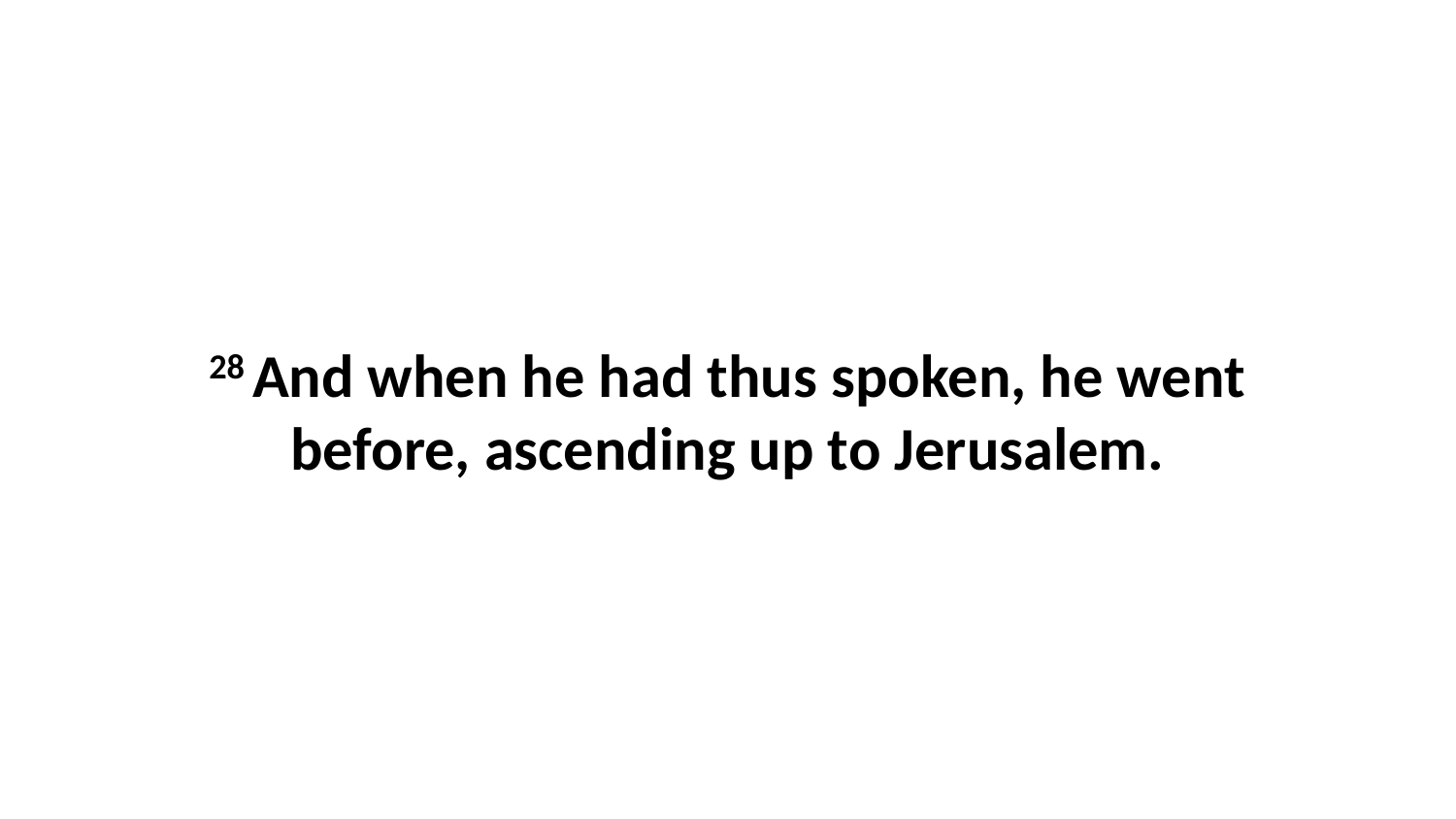

28 And when he had thus spoken, he went before, ascending up to Jerusalem.